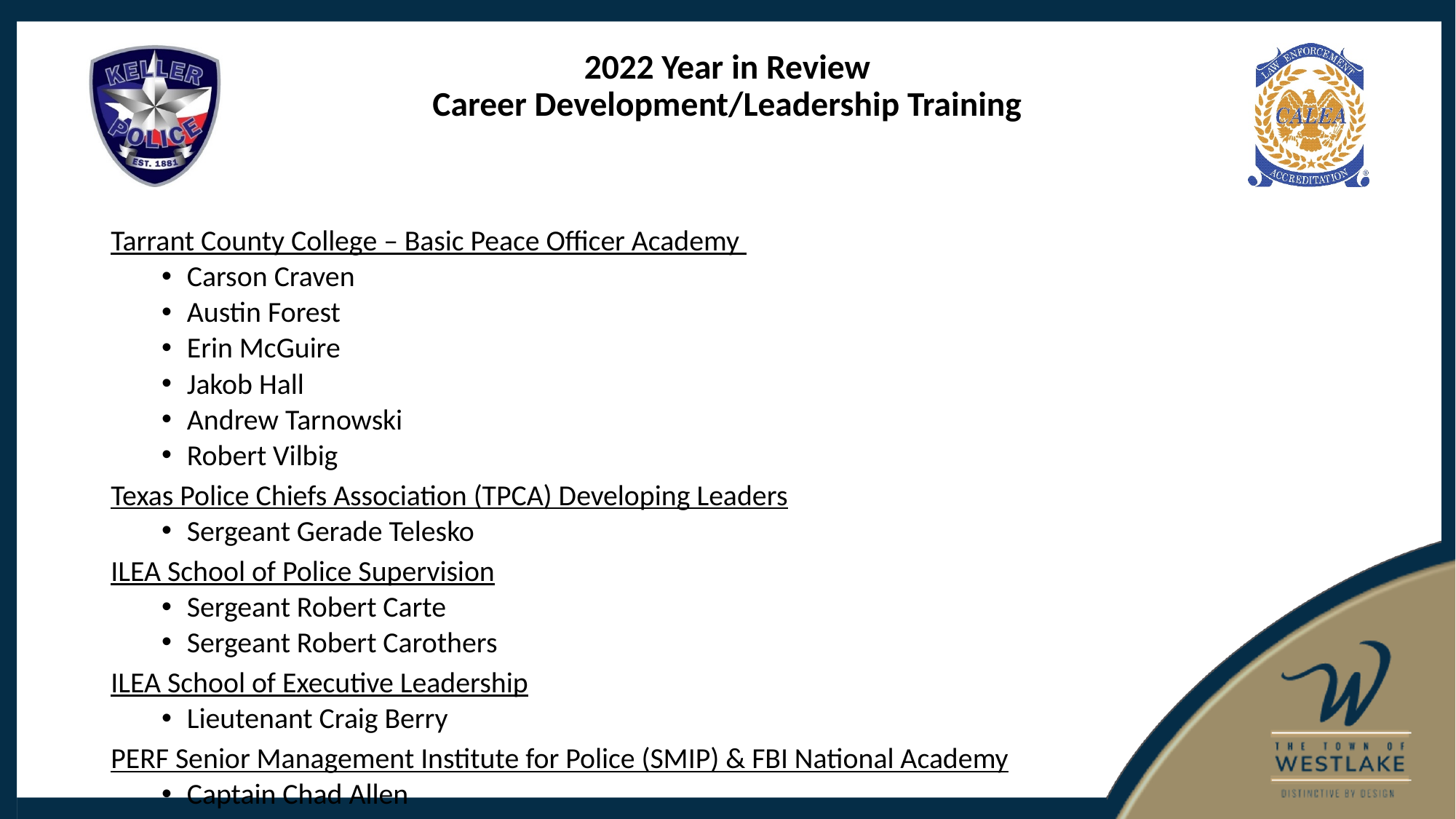

# 2022 Year in Review Career Development/Leadership Training
Tarrant County College – Basic Peace Officer Academy
Carson Craven
Austin Forest
Erin McGuire
Jakob Hall
Andrew Tarnowski
Robert Vilbig
Texas Police Chiefs Association (TPCA) Developing Leaders
Sergeant Gerade Telesko
ILEA School of Police Supervision
Sergeant Robert Carte
Sergeant Robert Carothers
ILEA School of Executive Leadership
Lieutenant Craig Berry
PERF Senior Management Institute for Police (SMIP) & FBI National Academy
Captain Chad Allen